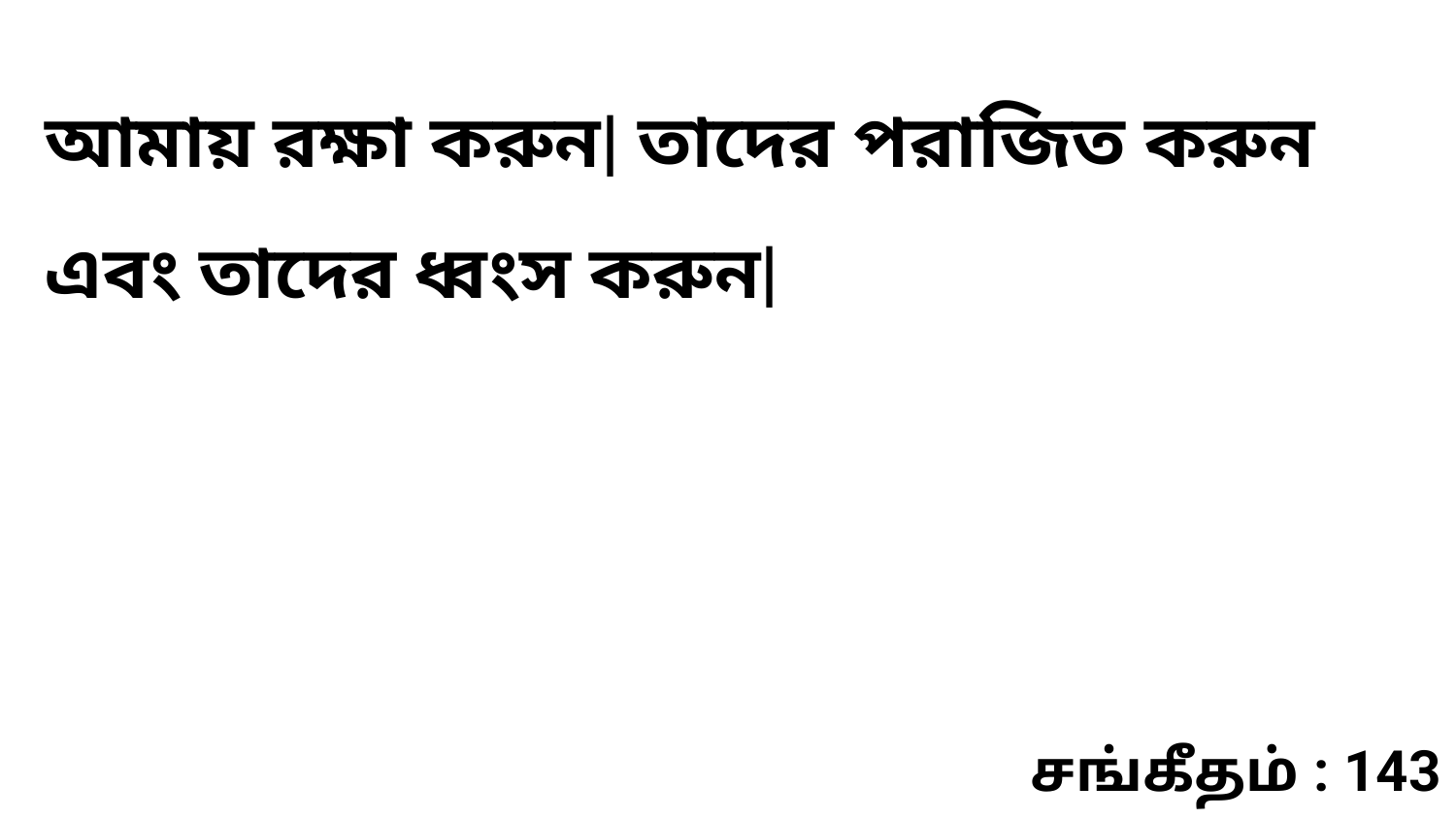

আমায় রক্ষা করুন| তাদের পরাজিত করুন এবং তাদের ধ্বংস করুন|
சங்கீதம் : 143